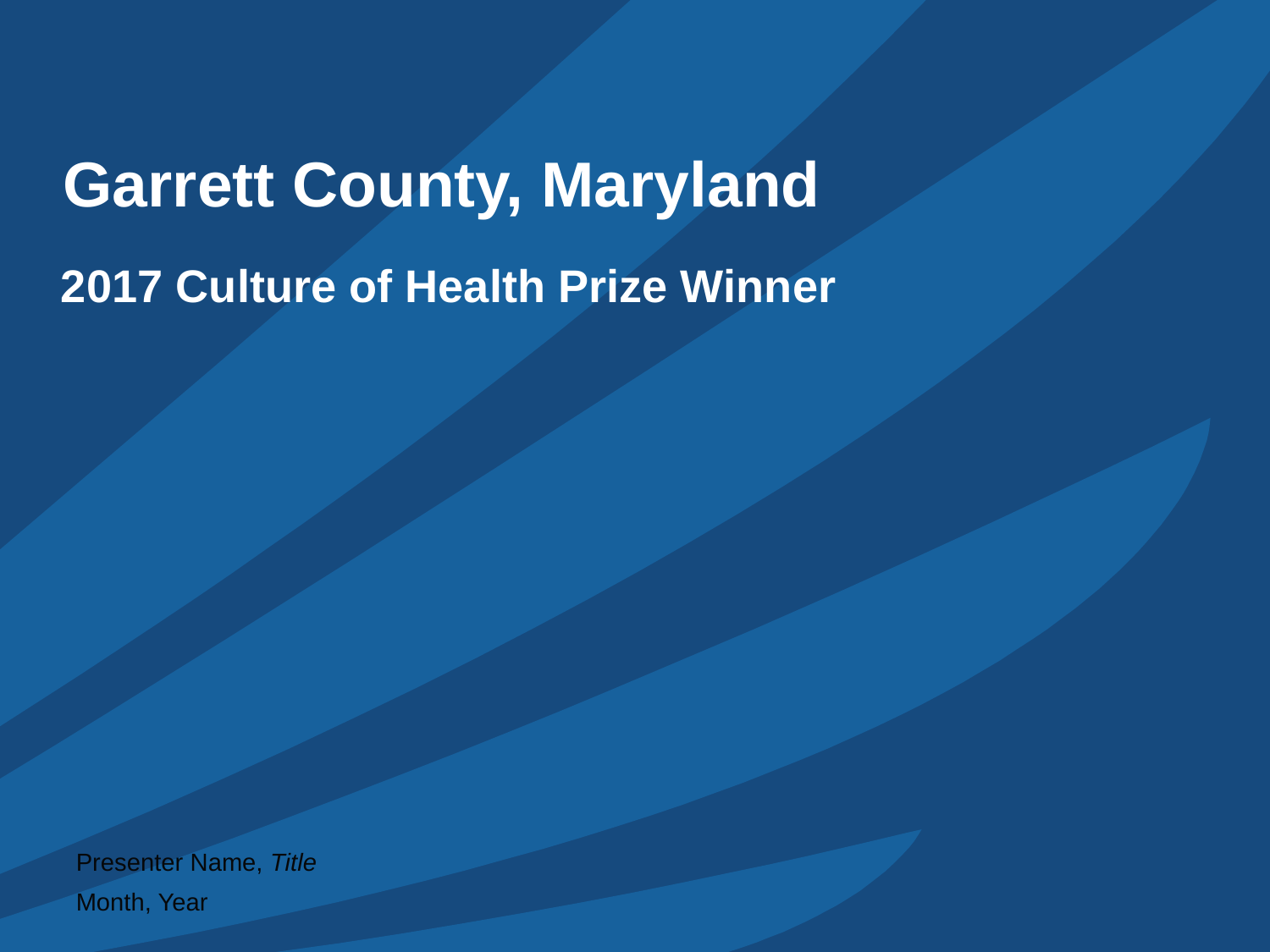

# Garrett County, Maryland
2017 Culture of Health Prize Winner
Presenter Name, Title
Month, Year